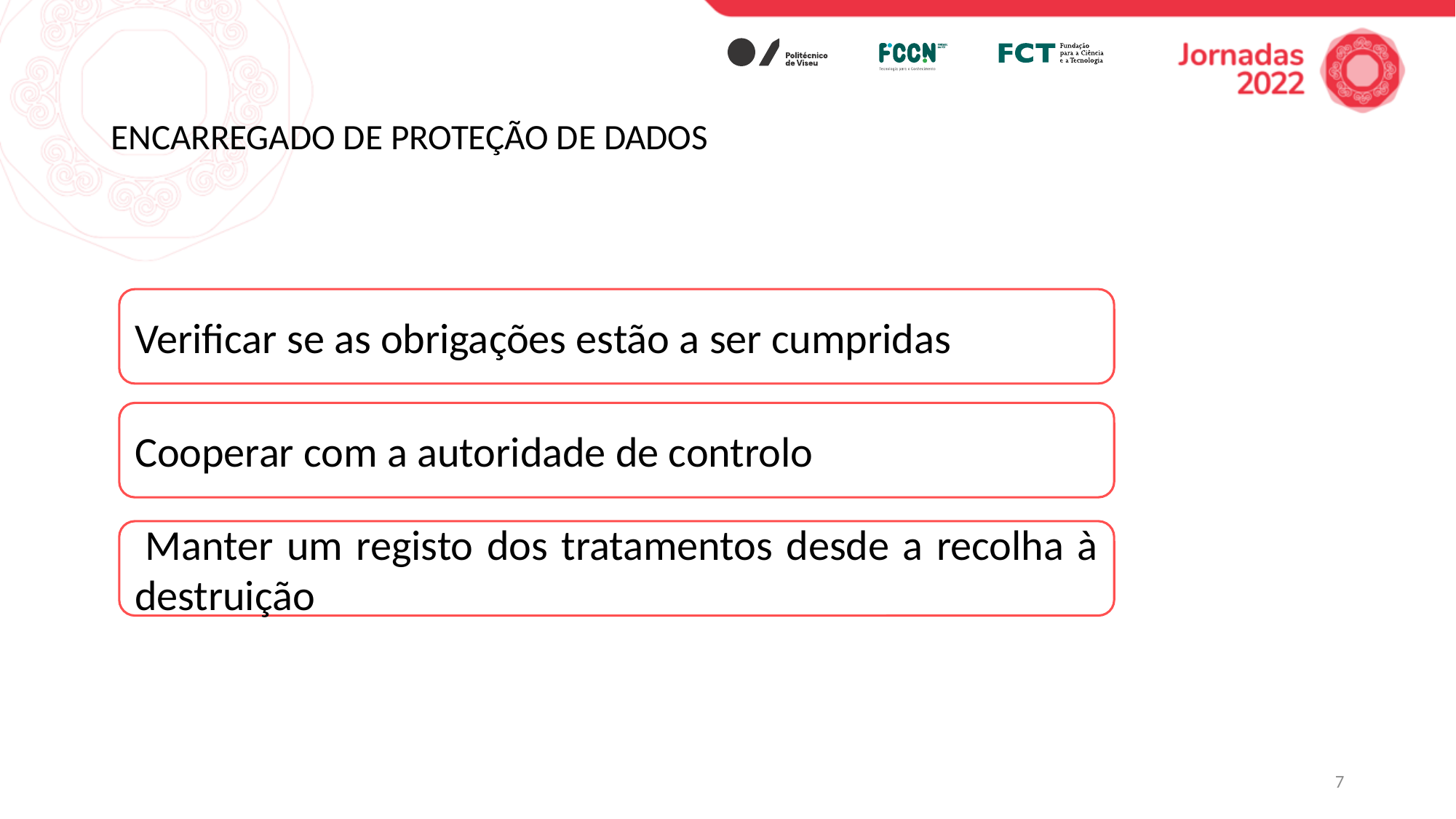

# ENCARREGADO DE PROTEÇÃO DE DADOS

Verificar se as obrigações estão a ser cumpridas
Cooperar com a autoridade de controlo
 Manter um registo dos tratamentos desde a recolha à destruição
7